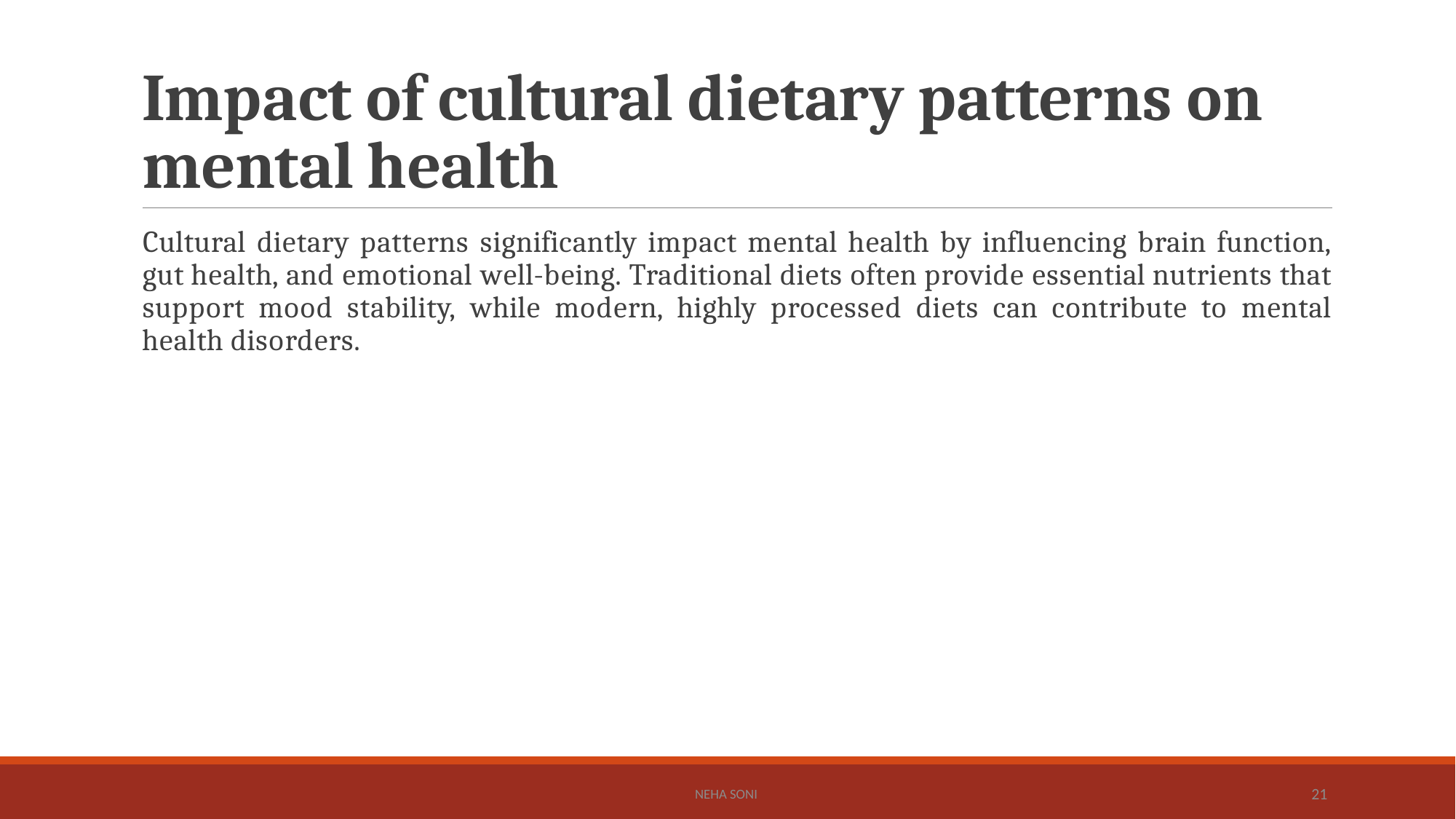

# Impact of cultural dietary patterns on mental health
Cultural dietary patterns significantly impact mental health by influencing brain function, gut health, and emotional well-being. Traditional diets often provide essential nutrients that support mood stability, while modern, highly processed diets can contribute to mental health disorders.
Neha Soni
21